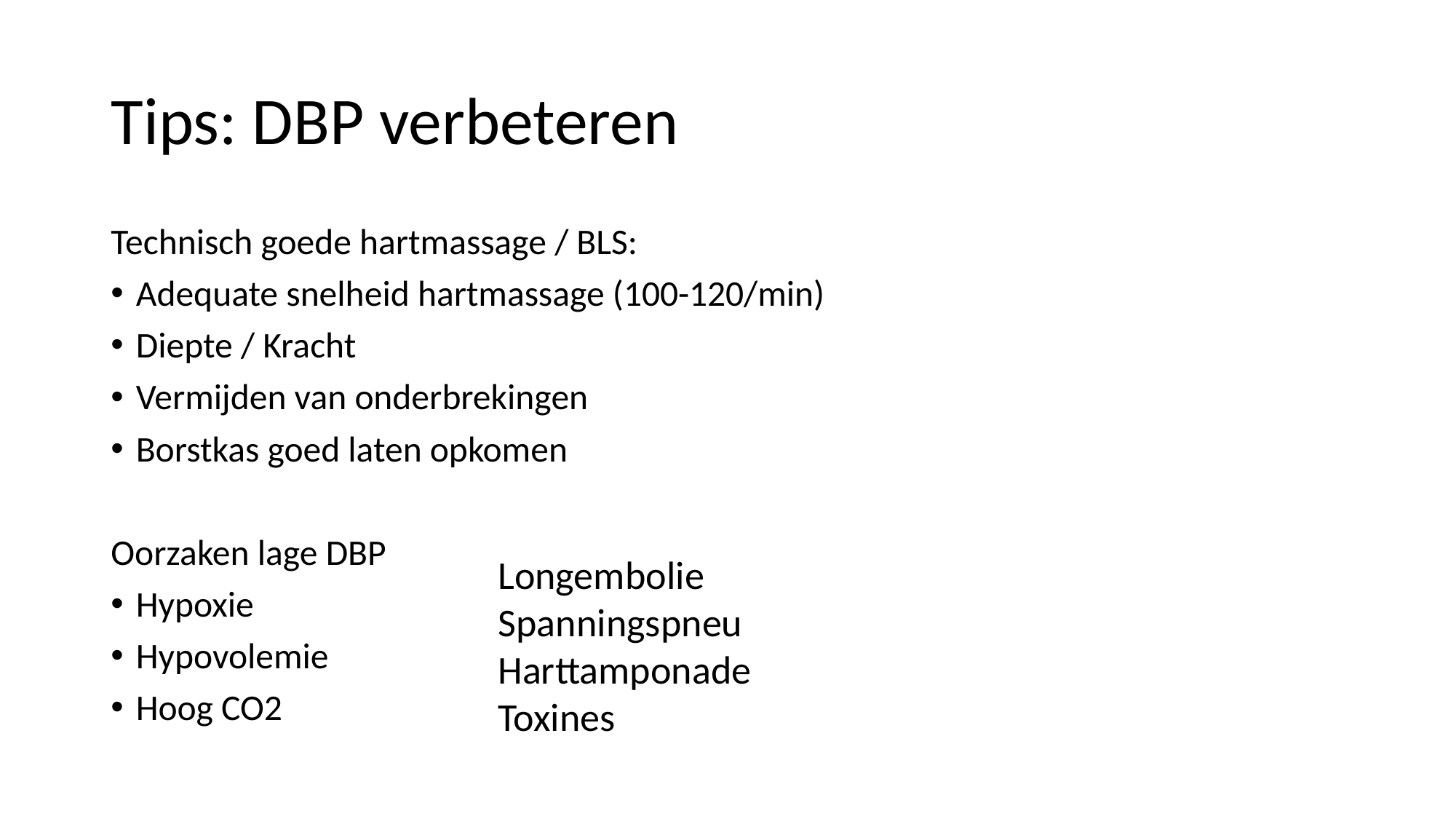

# Tips: DBP verbeteren
Technisch goede hartmassage / BLS:
Adequate snelheid hartmassage (100-120/min)
Diepte / Kracht
Vermijden van onderbrekingen
Borstkas goed laten opkomen

Oorzaken lage DBP
Hypoxie
Hypovolemie
Hoog CO2

Longembolie
Spanningspneu
Harttamponade
Toxines